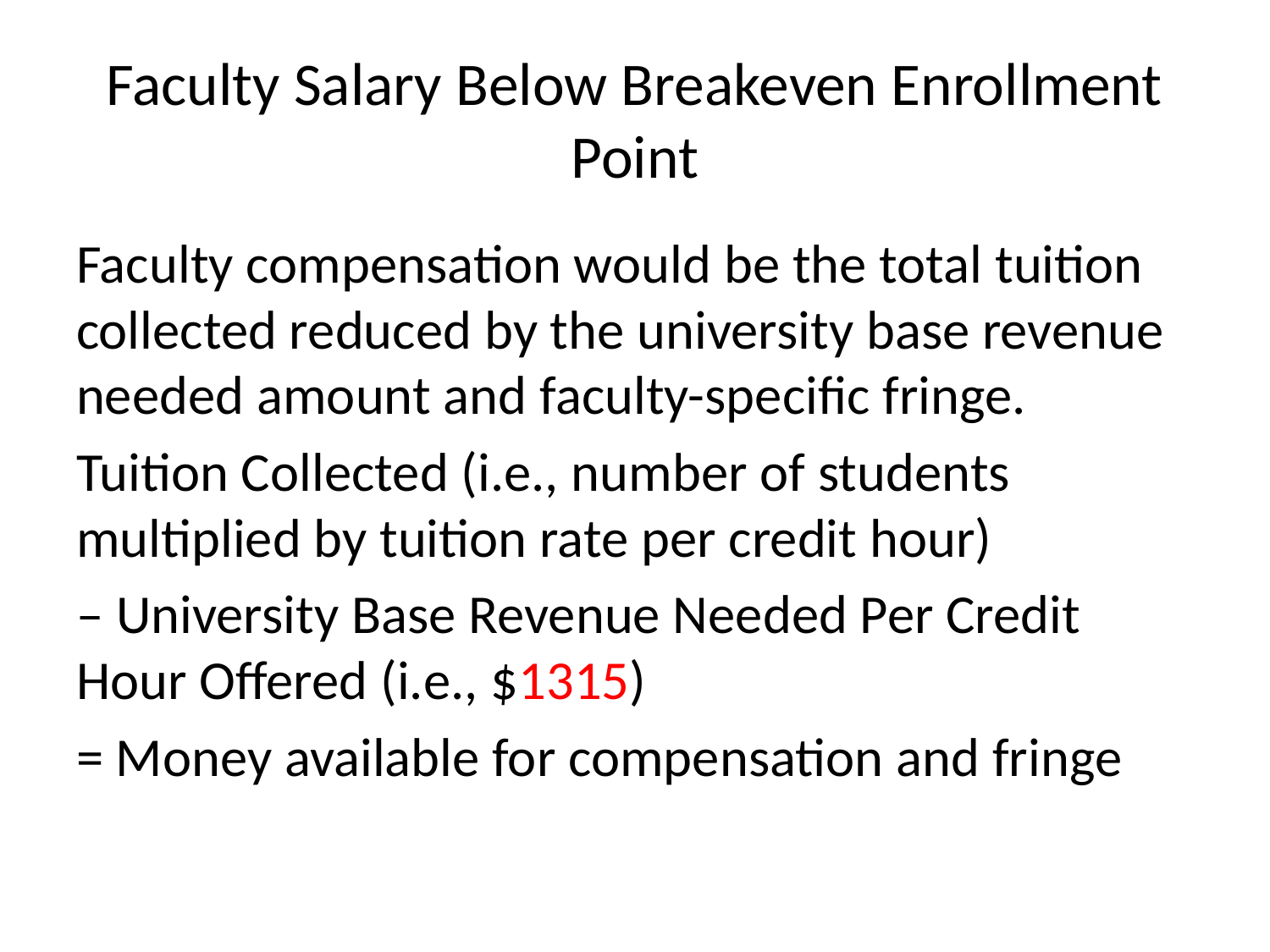

# Faculty Salary Below Breakeven Enrollment Point
Faculty compensation would be the total tuition collected reduced by the university base revenue needed amount and faculty-specific fringe.
Tuition Collected (i.e., number of students multiplied by tuition rate per credit hour)
– University Base Revenue Needed Per Credit Hour Offered (i.e., $1315)
= Money available for compensation and fringe